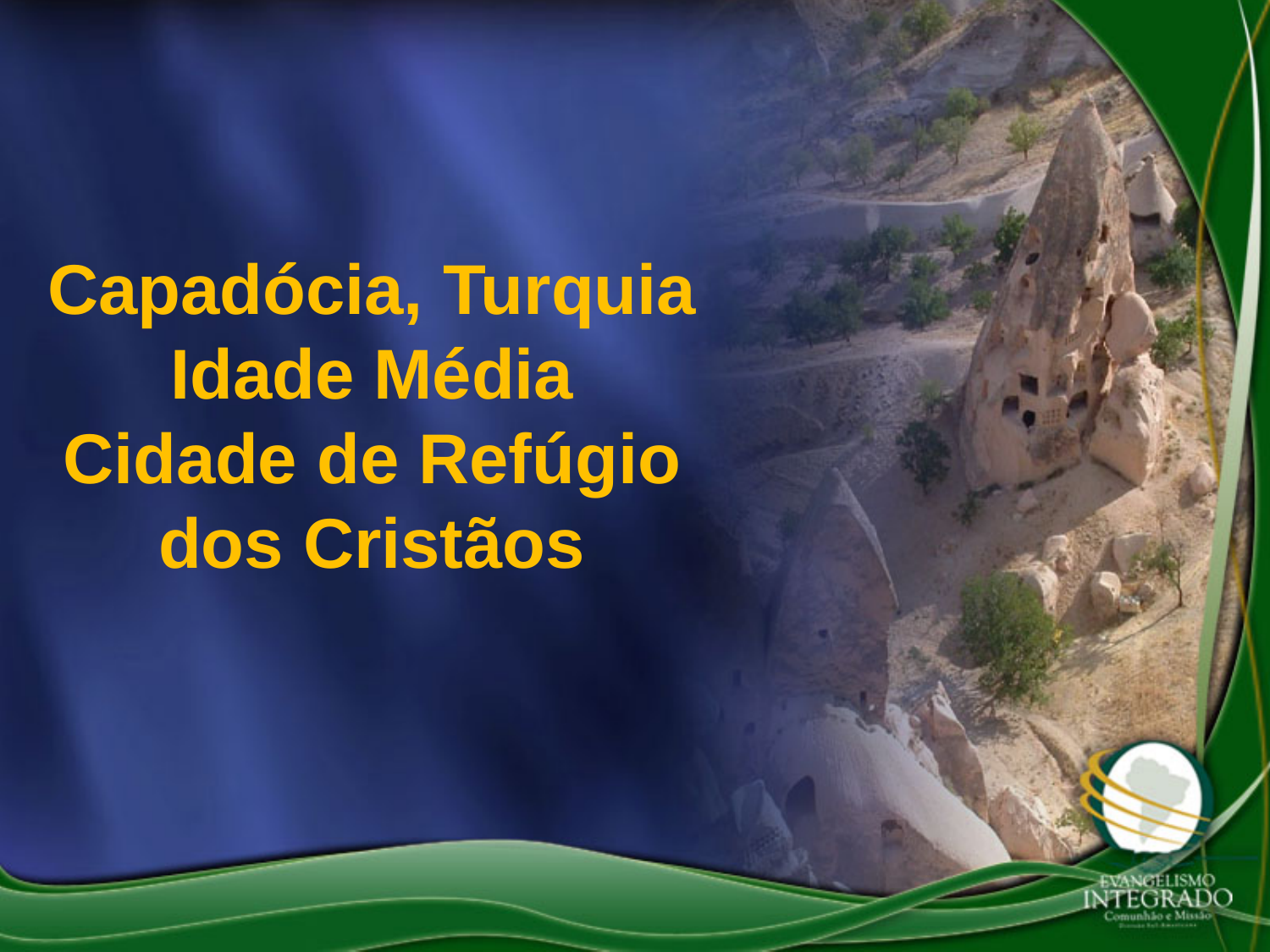

Capadócia, Turquia
Idade Média
Cidade de Refúgio dos Cristãos